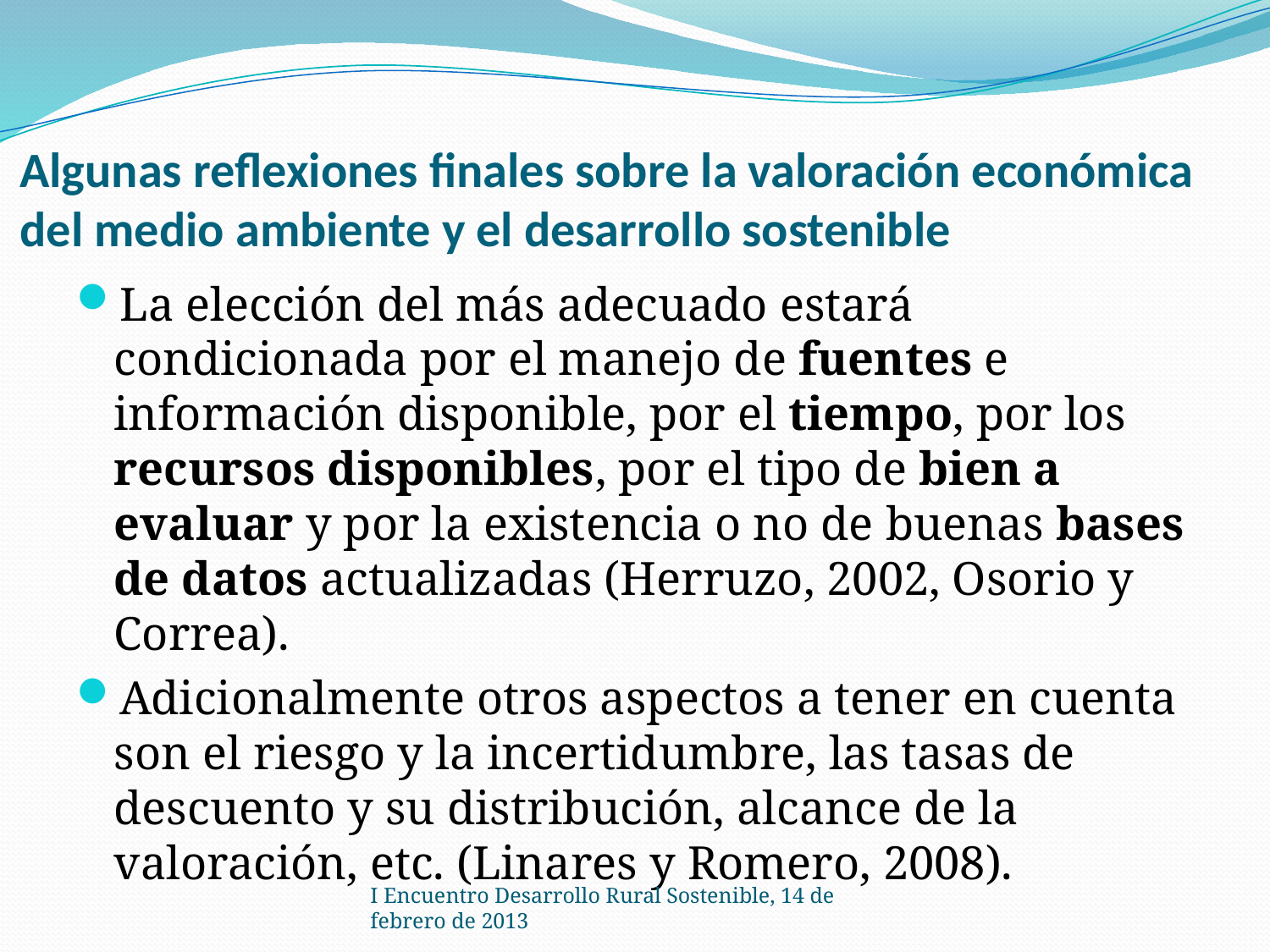

# Algunas reflexiones finales sobre la valoración económica del medio ambiente y el desarrollo sostenible
La elección del más adecuado estará condicionada por el manejo de fuentes e información disponible, por el tiempo, por los recursos disponibles, por el tipo de bien a evaluar y por la existencia o no de buenas bases de datos actualizadas (Herruzo, 2002, Osorio y Correa).
Adicionalmente otros aspectos a tener en cuenta son el riesgo y la incertidumbre, las tasas de descuento y su distribución, alcance de la valoración, etc. (Linares y Romero, 2008).

I Encuentro Desarrollo Rural Sostenible, 14 de febrero de 2013